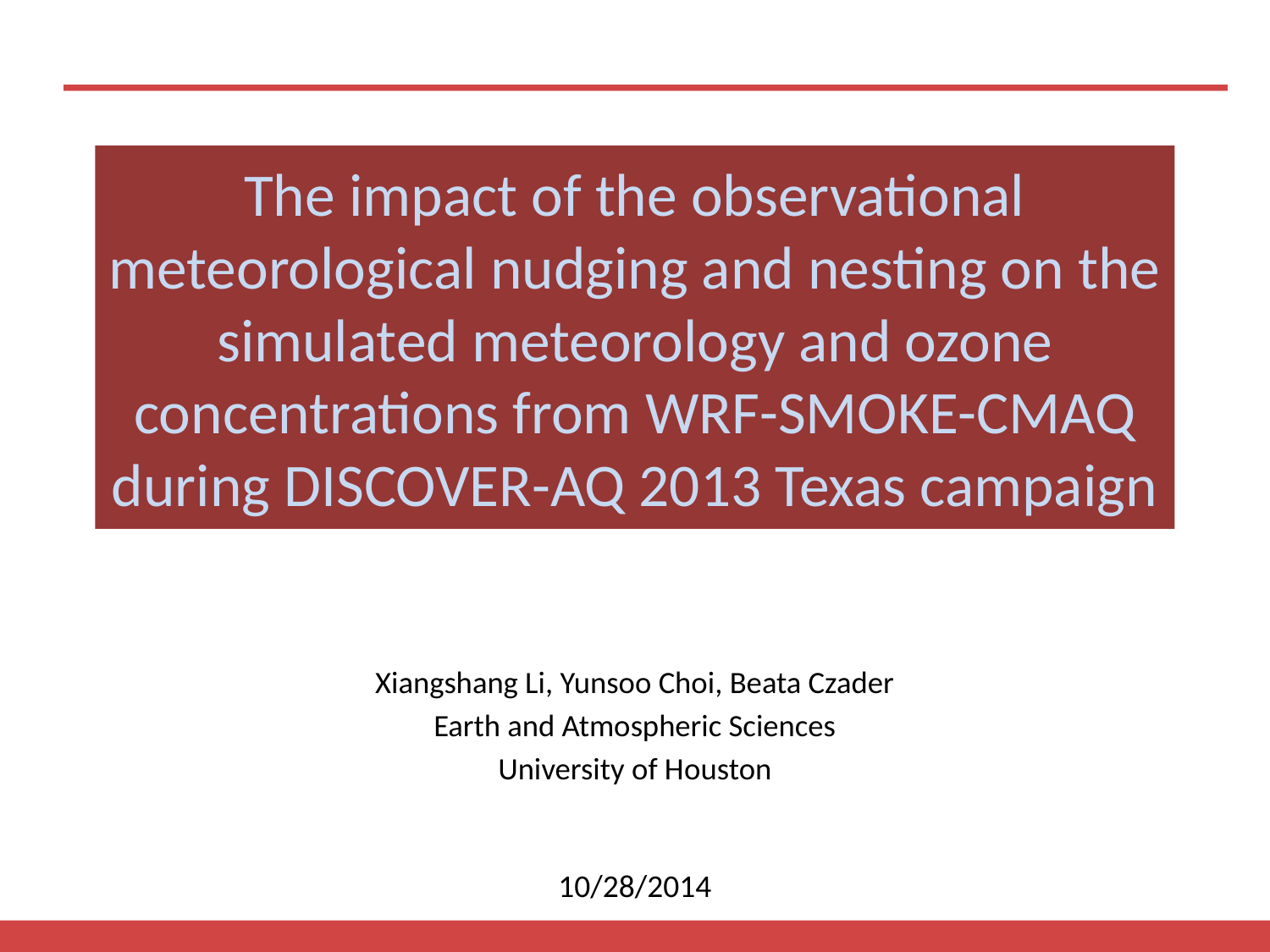

The impact of the observational meteorological nudging and nesting on the simulated meteorology and ozone concentrations from WRF-SMOKE-CMAQ during DISCOVER-AQ 2013 Texas campaign
Xiangshang Li, Yunsoo Choi, Beata Czader
Earth and Atmospheric Sciences
University of Houston
# 10/28/2014